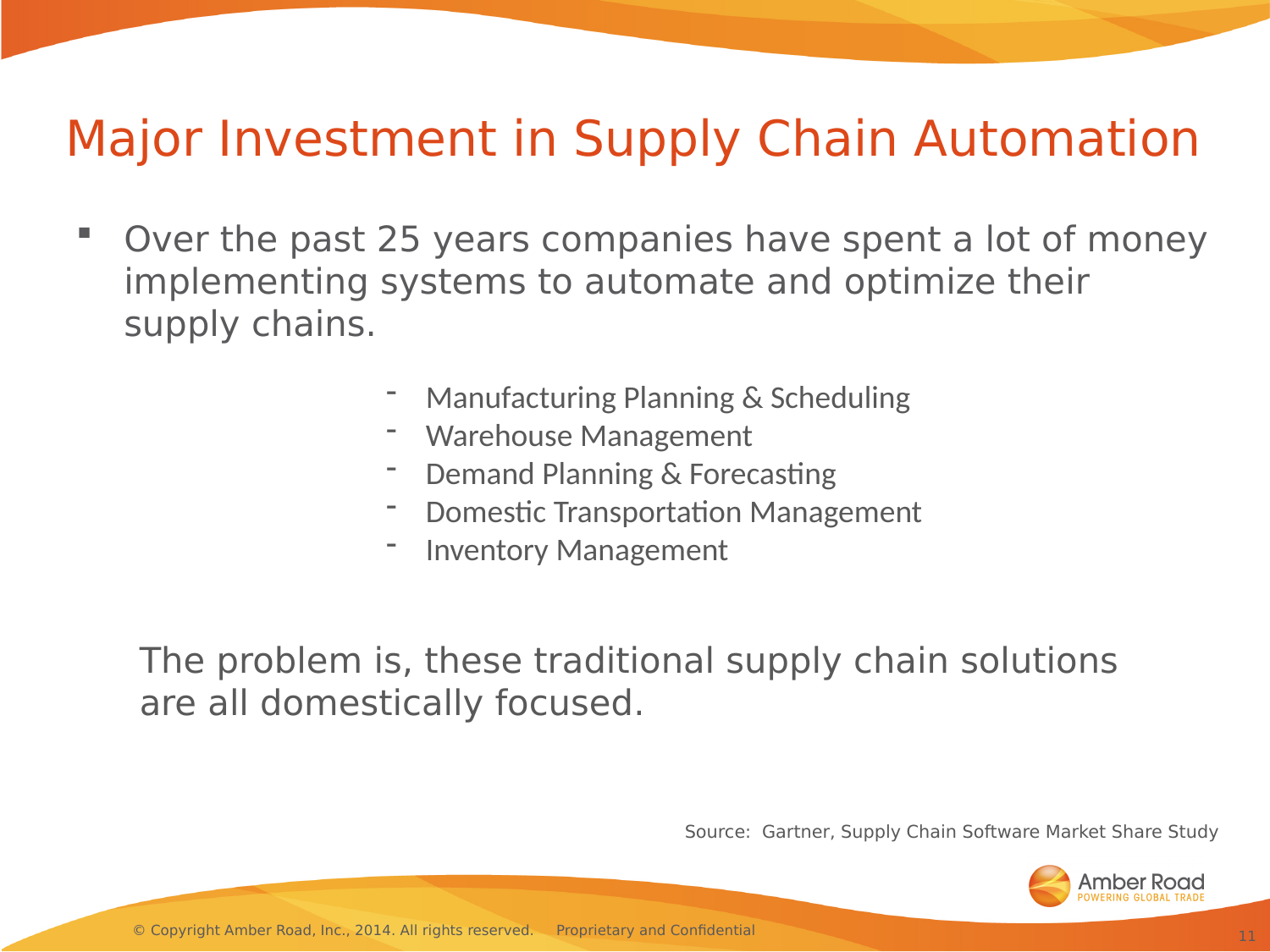

# Major Investment in Supply Chain Automation
Over the past 25 years companies have spent a lot of money implementing systems to automate and optimize their supply chains.
Manufacturing Planning & Scheduling
Warehouse Management
Demand Planning & Forecasting
Domestic Transportation Management
Inventory Management

The problem is, these traditional supply chain solutions are all domestically focused.
Source:  Gartner, Supply Chain Software Market Share Study